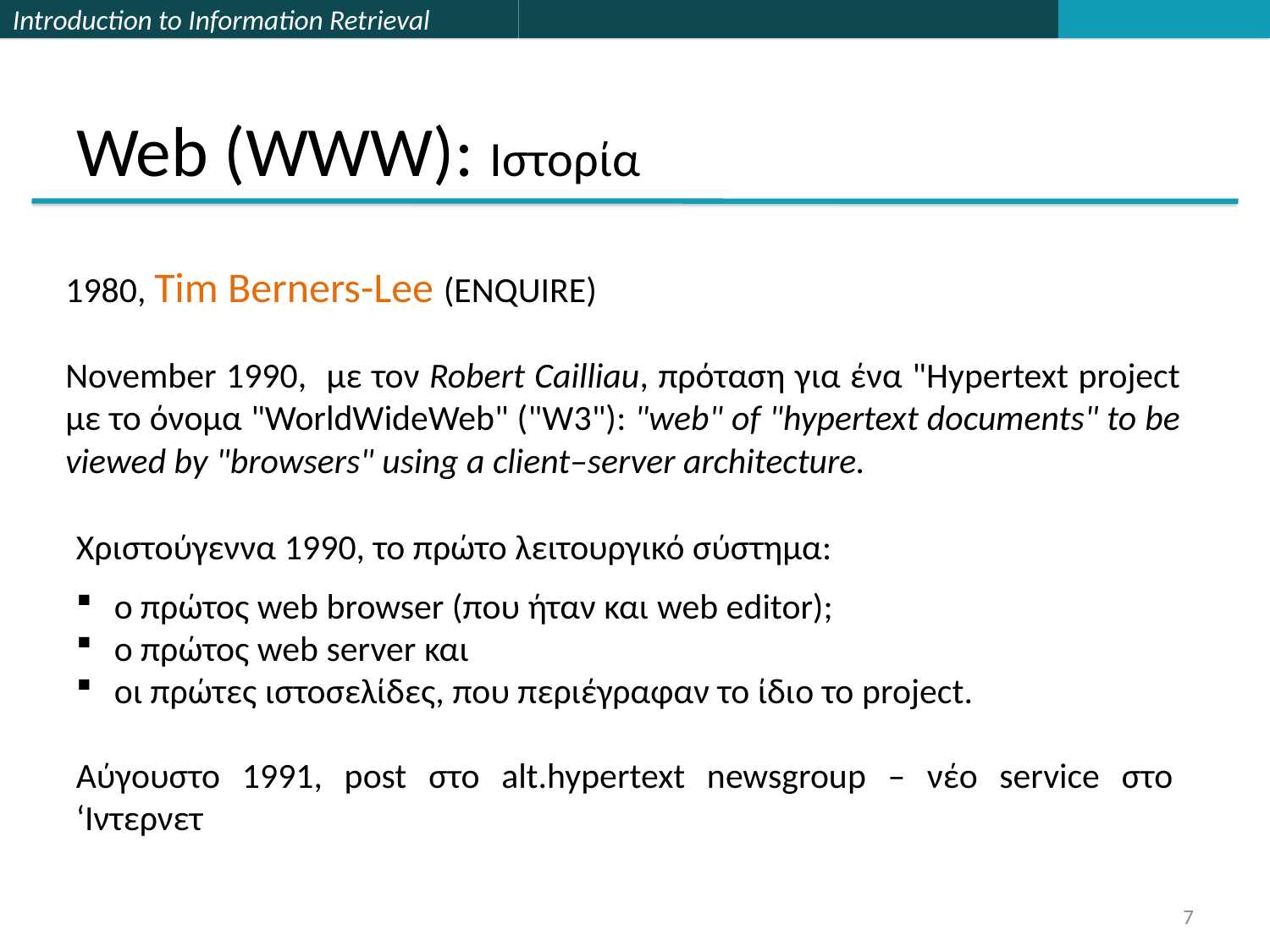

# Web (WWW): Iστορία
1980, Tim Berners-Lee (ENQUIRE)

November 1990,  με τον Robert Cailliau, πρόταση για ένα "Hypertext project με το όνομα "WorldWideWeb" ("W3"): "web" of "hypertext documents" to be viewed by "browsers" using a client–server architecture.
Χριστούγεννα 1990, το πρώτο λειτουργικό σύστημα:

 ο πρώτος web browser (που ήταν και web editor);
 ο πρώτος web server και
 οι πρώτες ιστοσελίδες, που περιέγραφαν το ίδιο το project.

Αύγουστο 1991, post στο alt.hypertext newsgroup – νέο service στο ‘Ιντερνετ
7